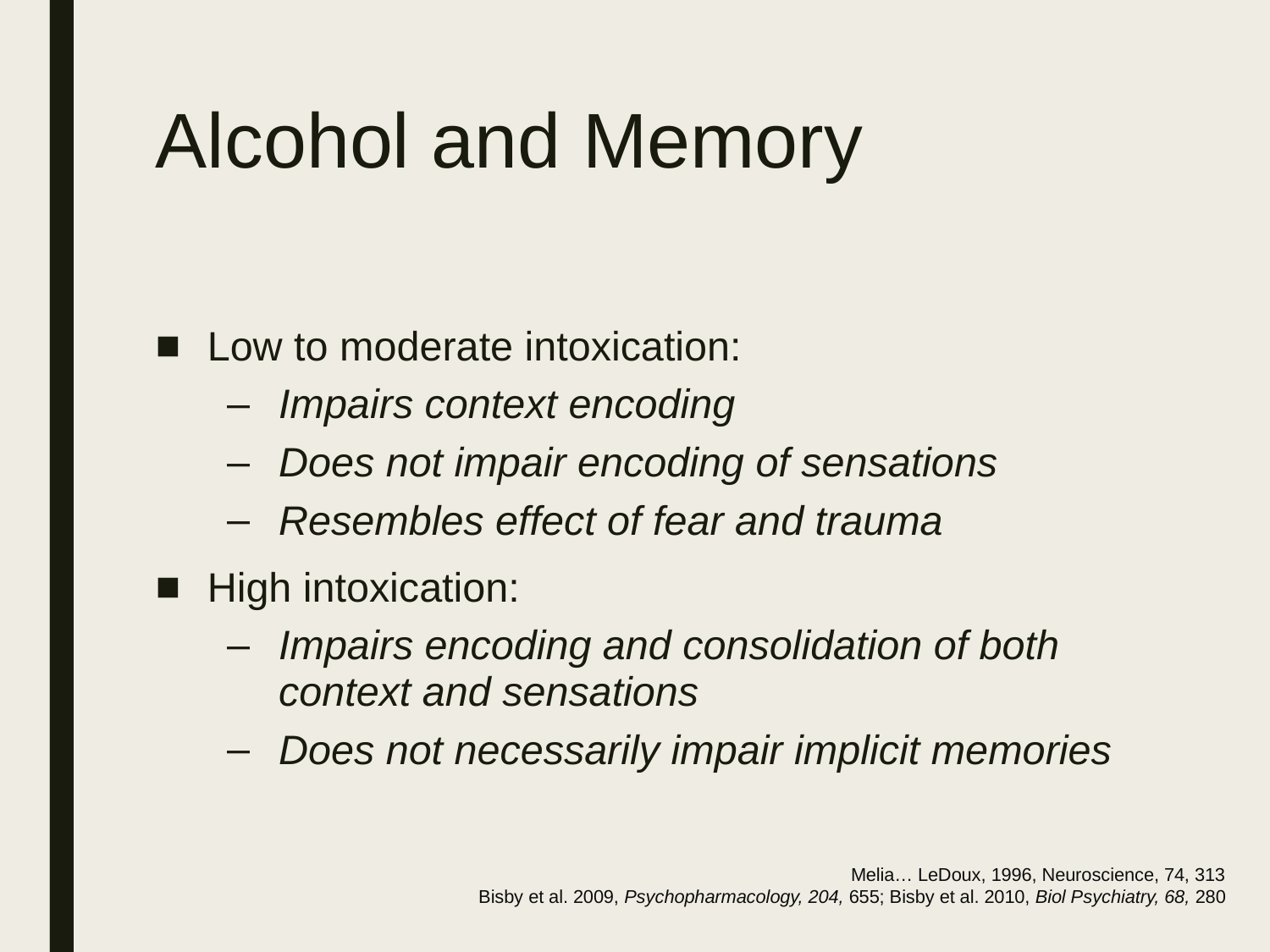

# Alcohol and Memory
Low to moderate intoxication:
Impairs context encoding
Does not impair encoding of sensations
Resembles effect of fear and trauma
High intoxication:
Impairs encoding and consolidation of both context and sensations
Does not necessarily impair implicit memories
Melia… LeDoux, 1996, Neuroscience, 74, 313
Bisby et al. 2009, Psychopharmacology, 204, 655; Bisby et al. 2010, Biol Psychiatry, 68, 280